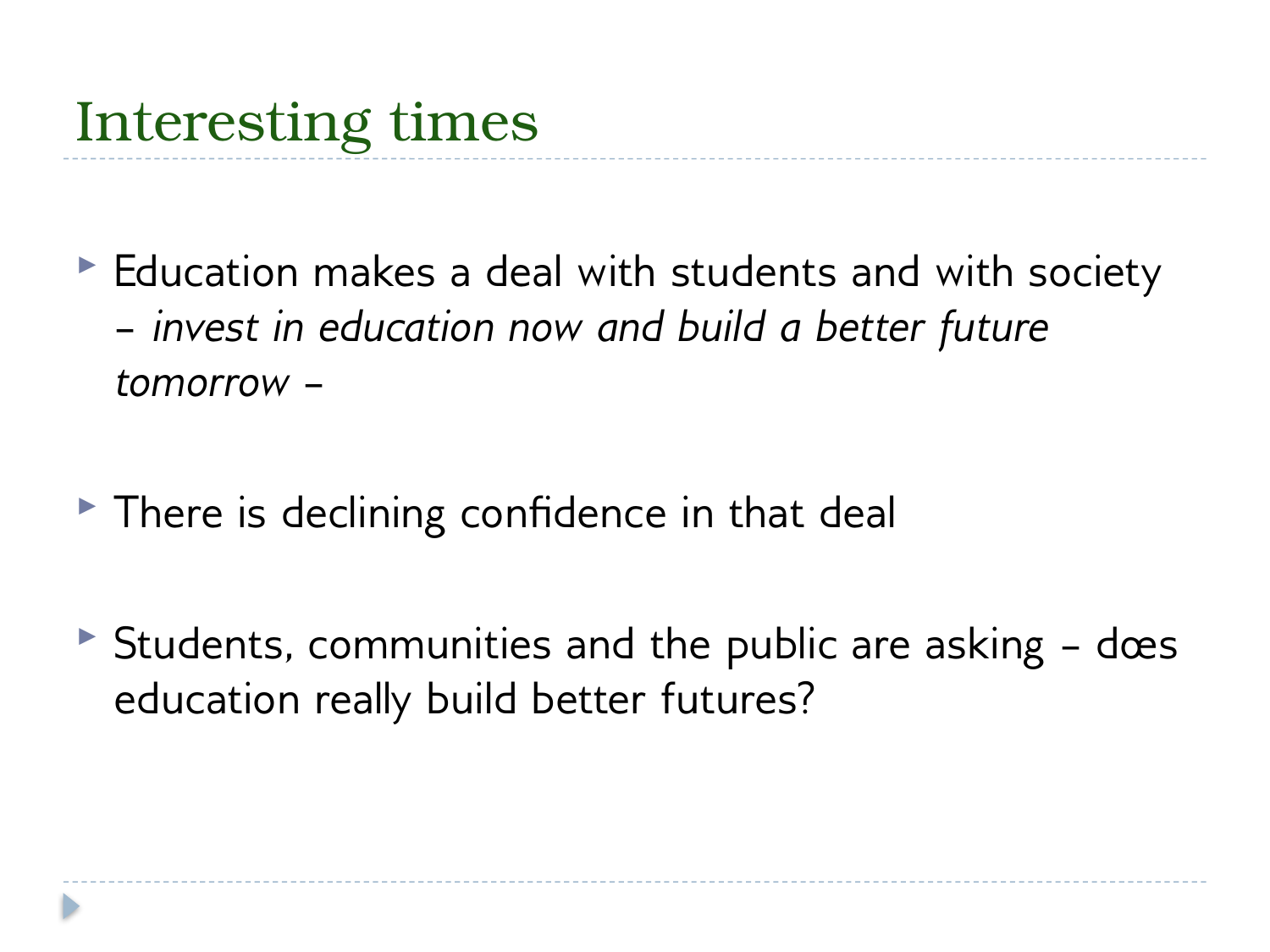

# Interesting times

Education makes a deal with students and with society – invest in education now and build a better future tomorrow –

There is declining confidence in that deal

Students, communities and the public are asking – does education really build better futures?